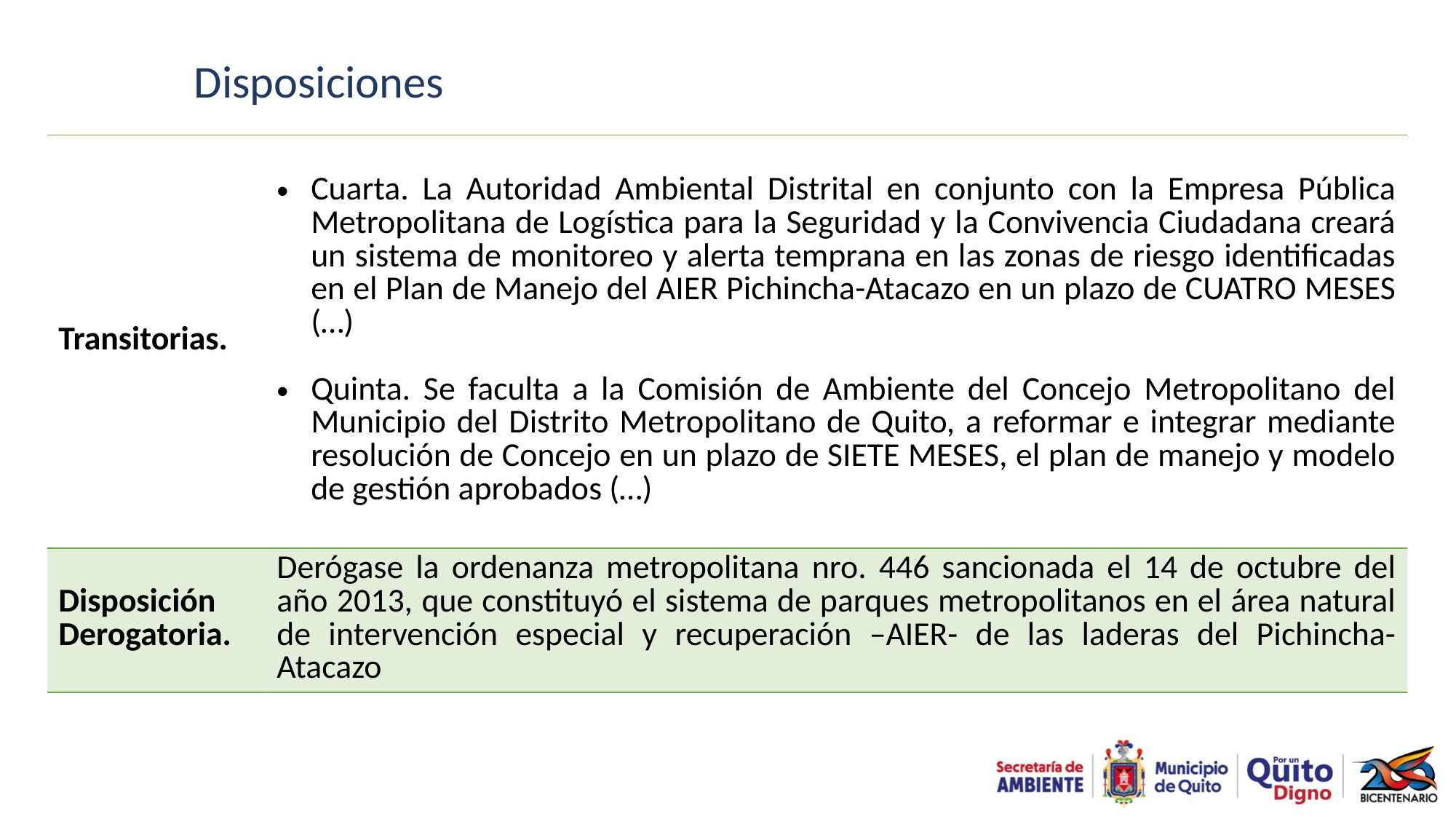

# Disposiciones
| Transitorias. | Cuarta. La Autoridad Ambiental Distrital en conjunto con la Empresa Pública Metropolitana de Logística para la Seguridad y la Convivencia Ciudadana creará un sistema de monitoreo y alerta temprana en las zonas de riesgo identificadas en el Plan de Manejo del AIER Pichincha-Atacazo en un plazo de CUATRO MESES (…) Quinta. Se faculta a la Comisión de Ambiente del Concejo Metropolitano del Municipio del Distrito Metropolitano de Quito, a reformar e integrar mediante resolución de Concejo en un plazo de SIETE MESES, el plan de manejo y modelo de gestión aprobados (…) |
| --- | --- |
| Disposición Derogatoria. | Derógase la ordenanza metropolitana nro. 446 sancionada el 14 de octubre del año 2013, que constituyó el sistema de parques metropolitanos en el área natural de intervención especial y recuperación –AIER- de las laderas del Pichincha-Atacazo |